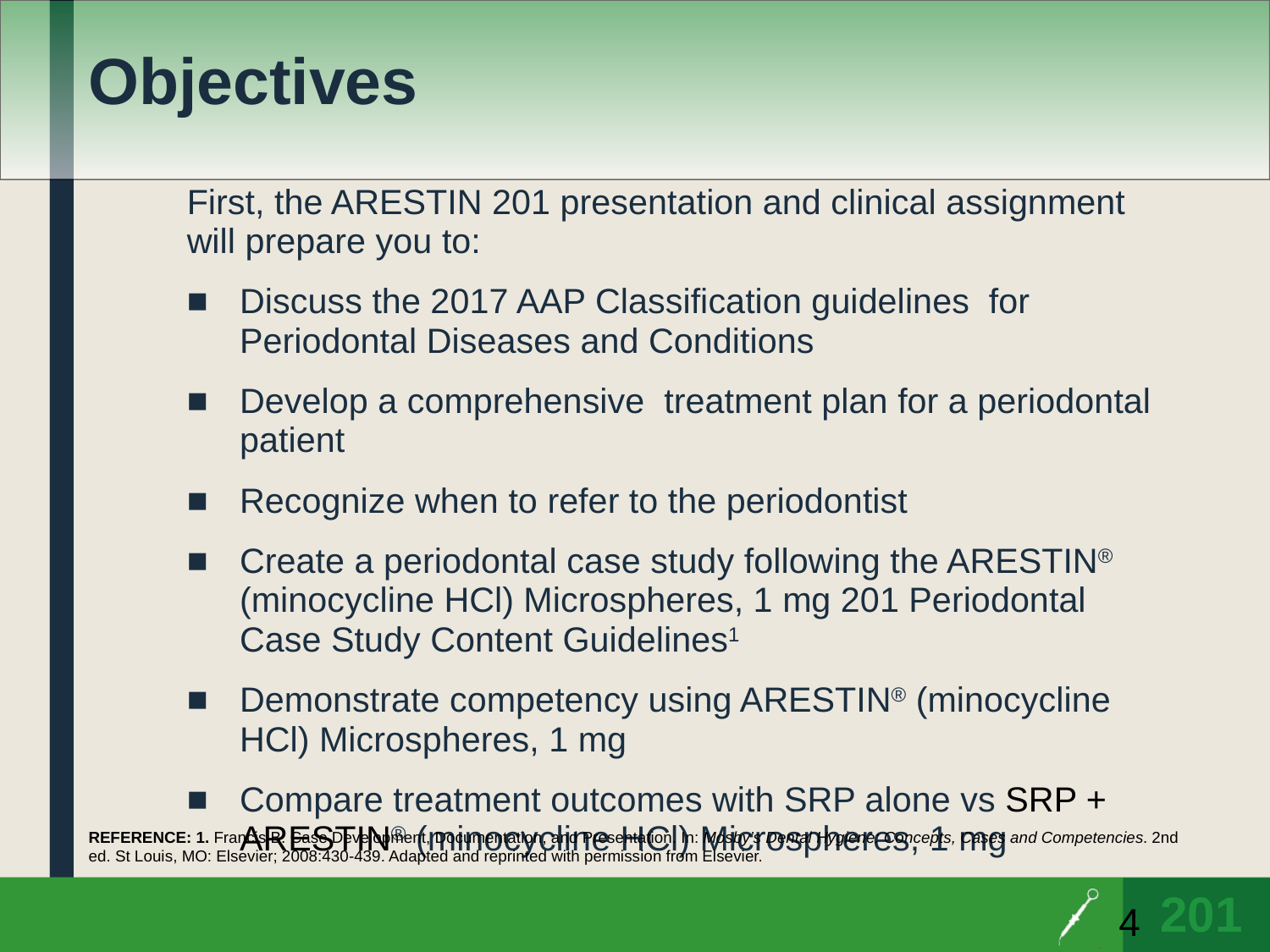

# Objectives
First, the ARESTIN 201 presentation and clinical assignment will prepare you to:
Discuss the 2017 AAP Classification guidelines  for Periodontal Diseases and Conditions
Develop a comprehensive  treatment plan for a periodontal patient
Recognize when to refer to the periodontist
Create a periodontal case study following the ARESTIN® (minocycline HCl) Microspheres, 1 mg 201 Periodontal
Case Study Content Guidelines1
Demonstrate competency using ARESTIN® (minocycline HCl) Microspheres, 1 mg
Compare treatment outcomes with SRP alone vs SRP + ARESTIN® (minocycline HCl) Microspheres, 1 mg

REFERENCE: 1. Francis B. Case Development, Documentation, and Presentation. In: Mosby’s Dental Hygiene: Concepts, Cases and Competencies. 2nd ed. St Louis, MO: Elsevier; 2008:430-439. Adapted and reprinted with permission from Elsevier.
4